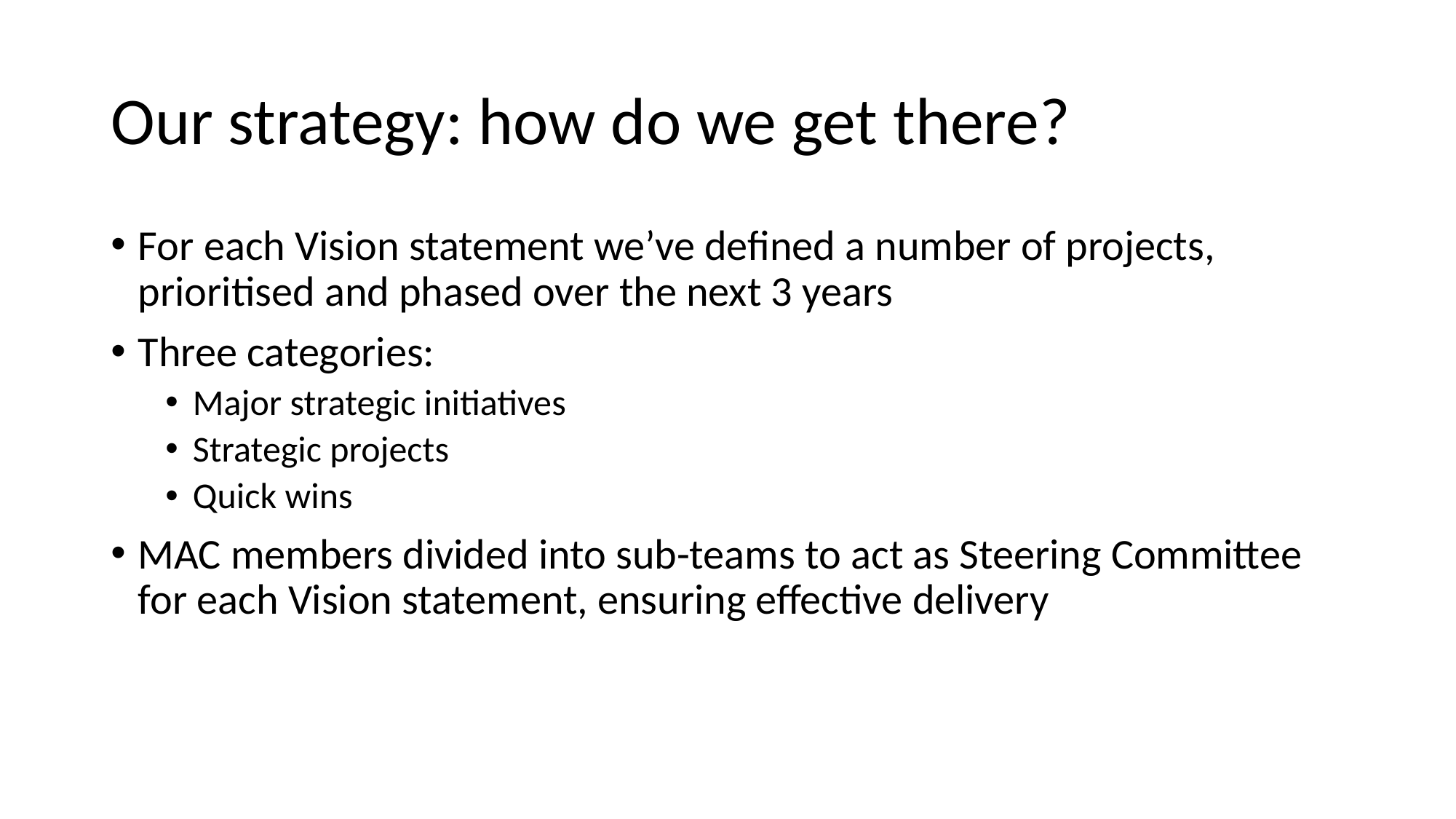

# Our strategy: how do we get there?
For each Vision statement we’ve defined a number of projects, prioritised and phased over the next 3 years
Three categories:
Major strategic initiatives
Strategic projects
Quick wins
MAC members divided into sub-teams to act as Steering Committee for each Vision statement, ensuring effective delivery